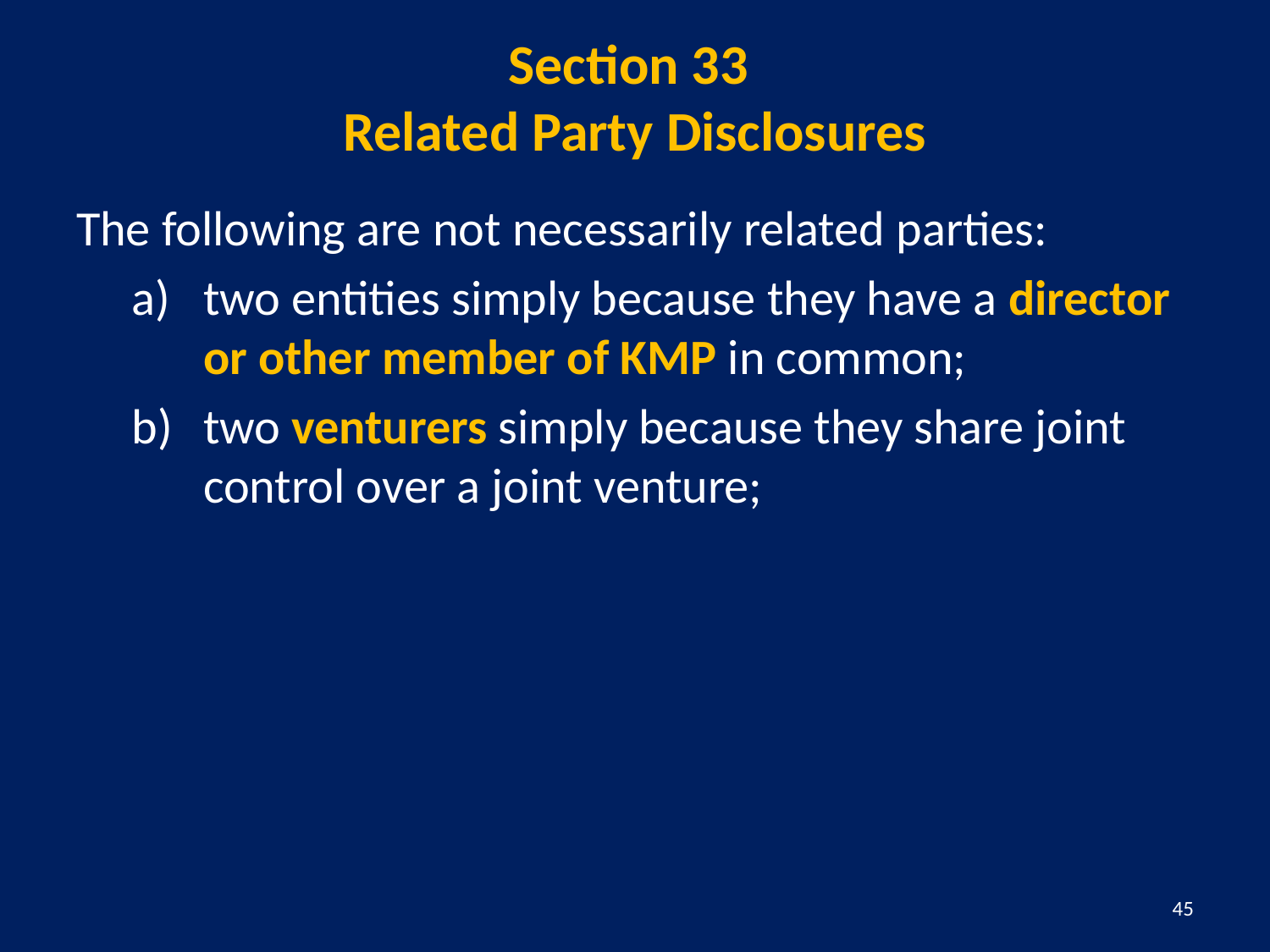

# Section 33 Related Party Disclosures
The following are not necessarily related parties:
two entities simply because they have a director or other member of KMP in common;
two venturers simply because they share joint control over a joint venture;
45